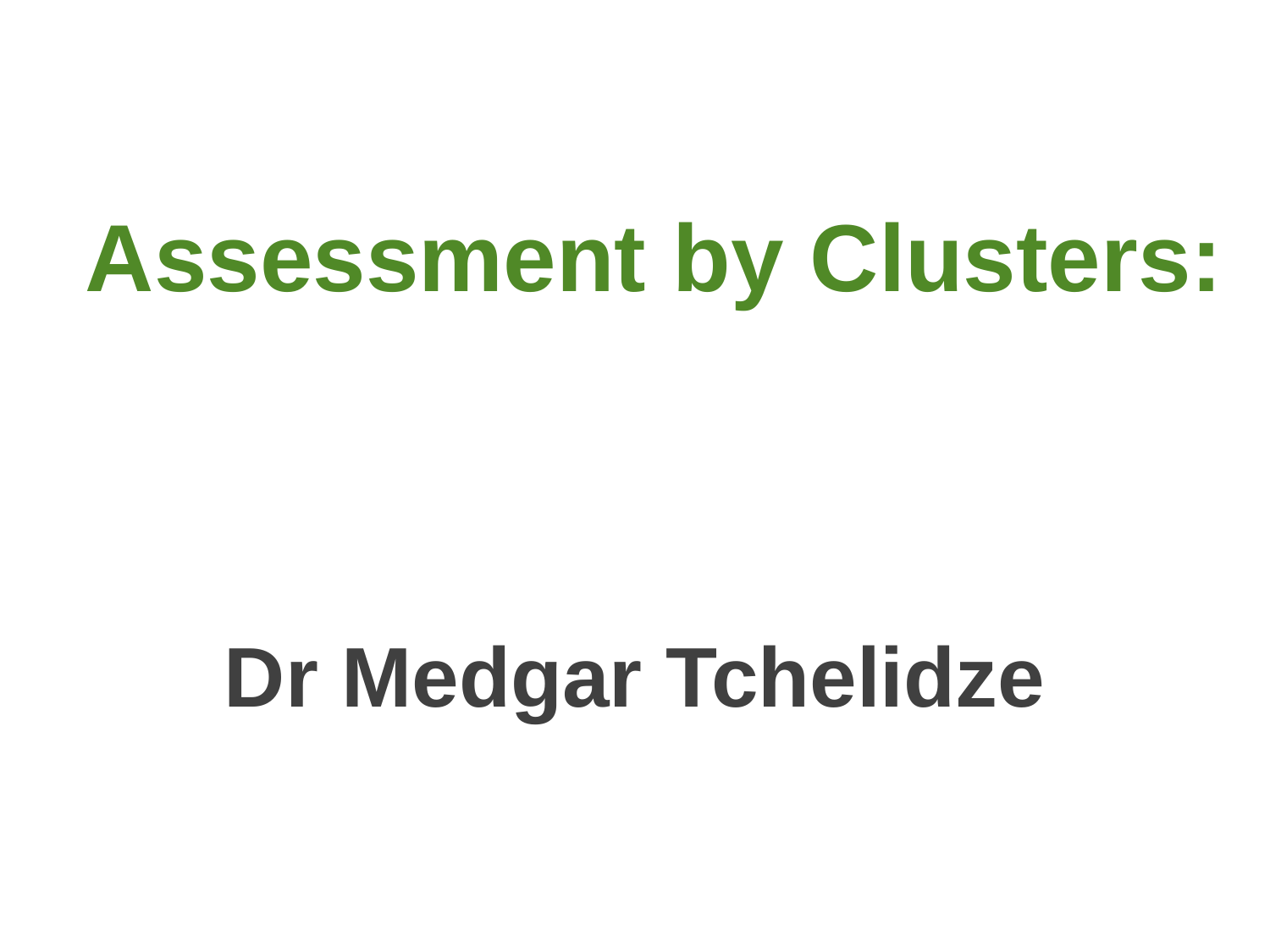

# Assessment by Clusters:
Dr Medgar Tchelidze